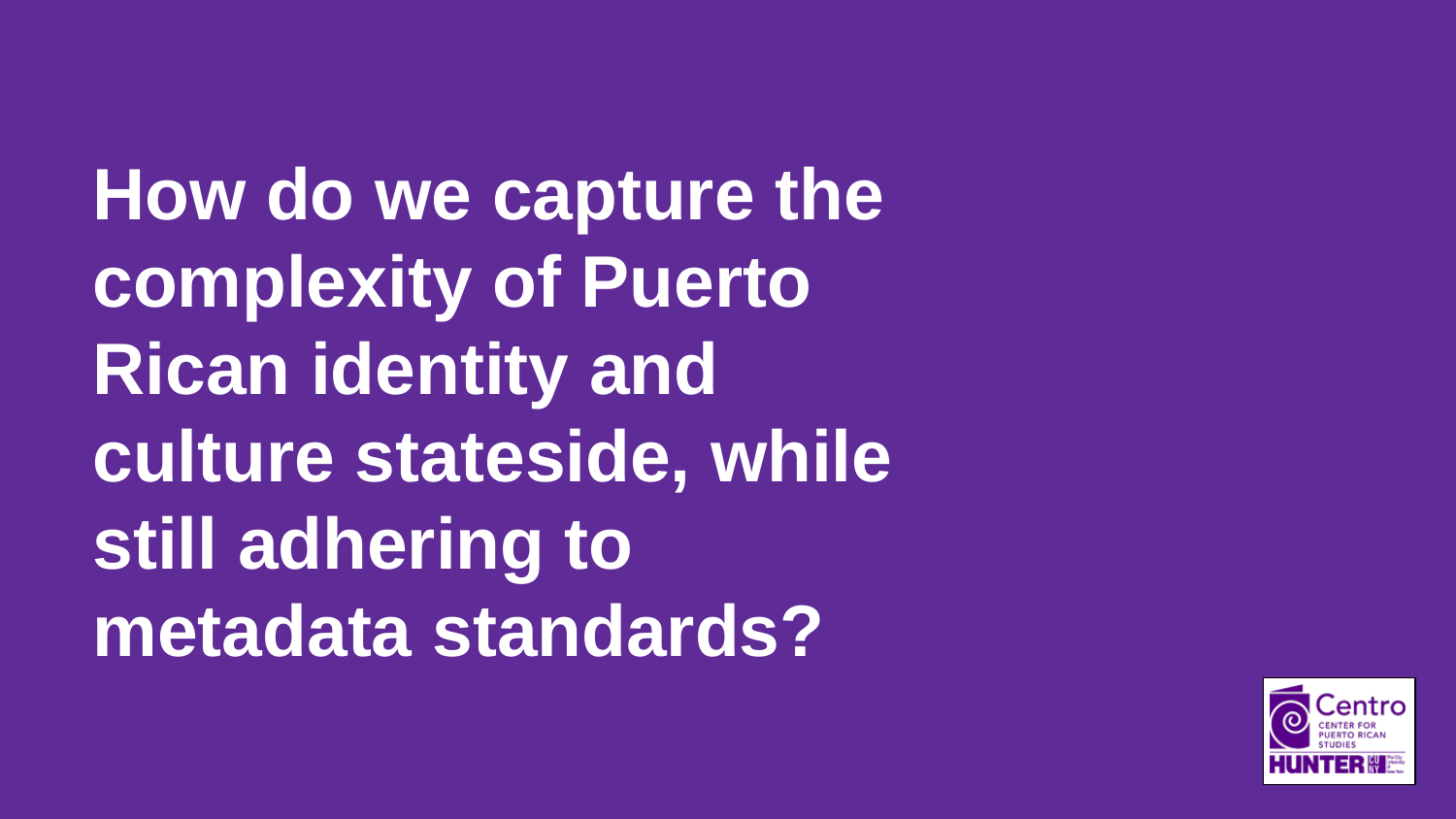

# How do we capture the complexity of Puerto Rican identity and culture stateside, while still adhering to metadata standards?